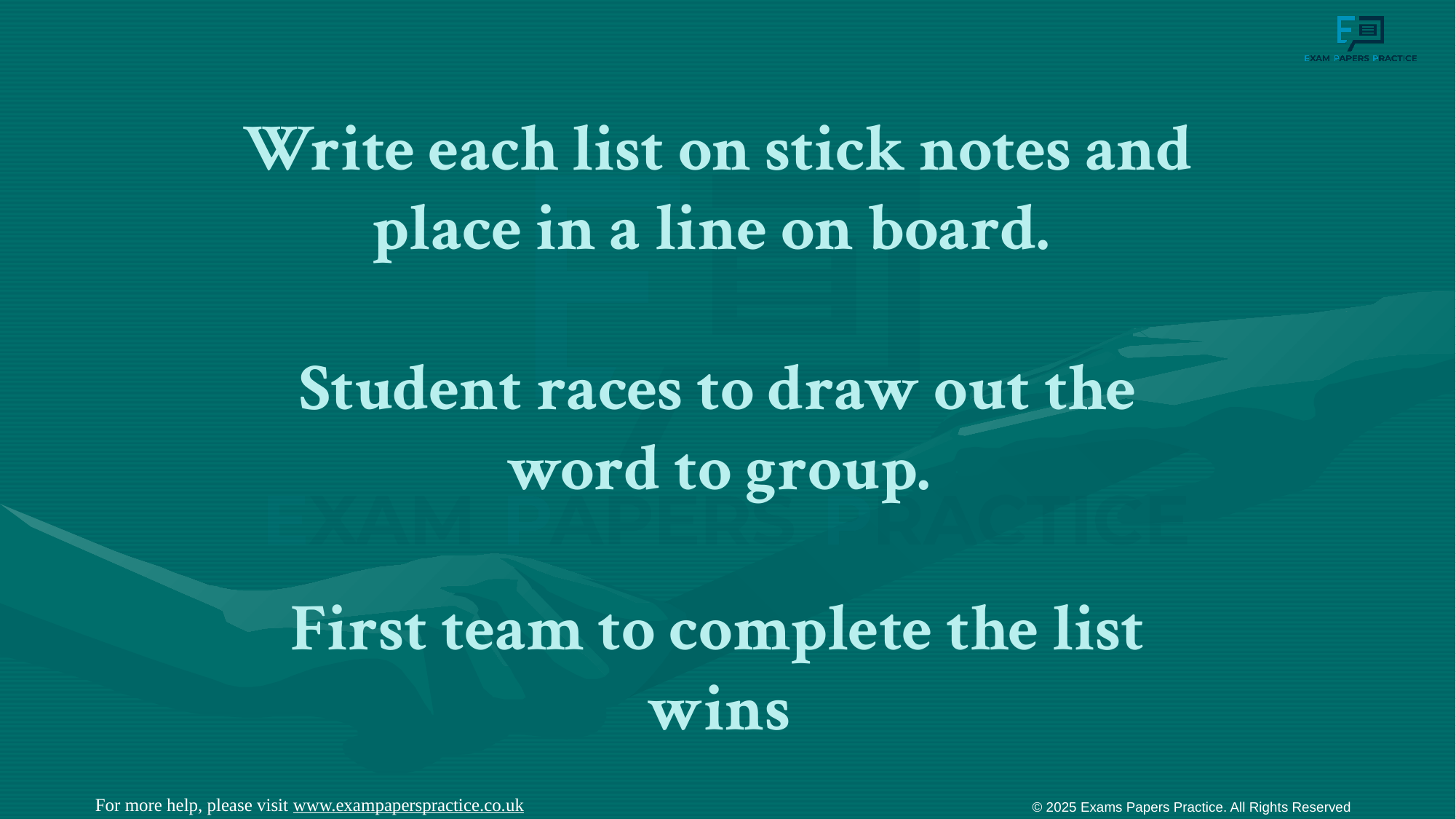

# Write each list on stick notes and place in a line on board. Student races to draw out the word to group. First team to complete the list wins